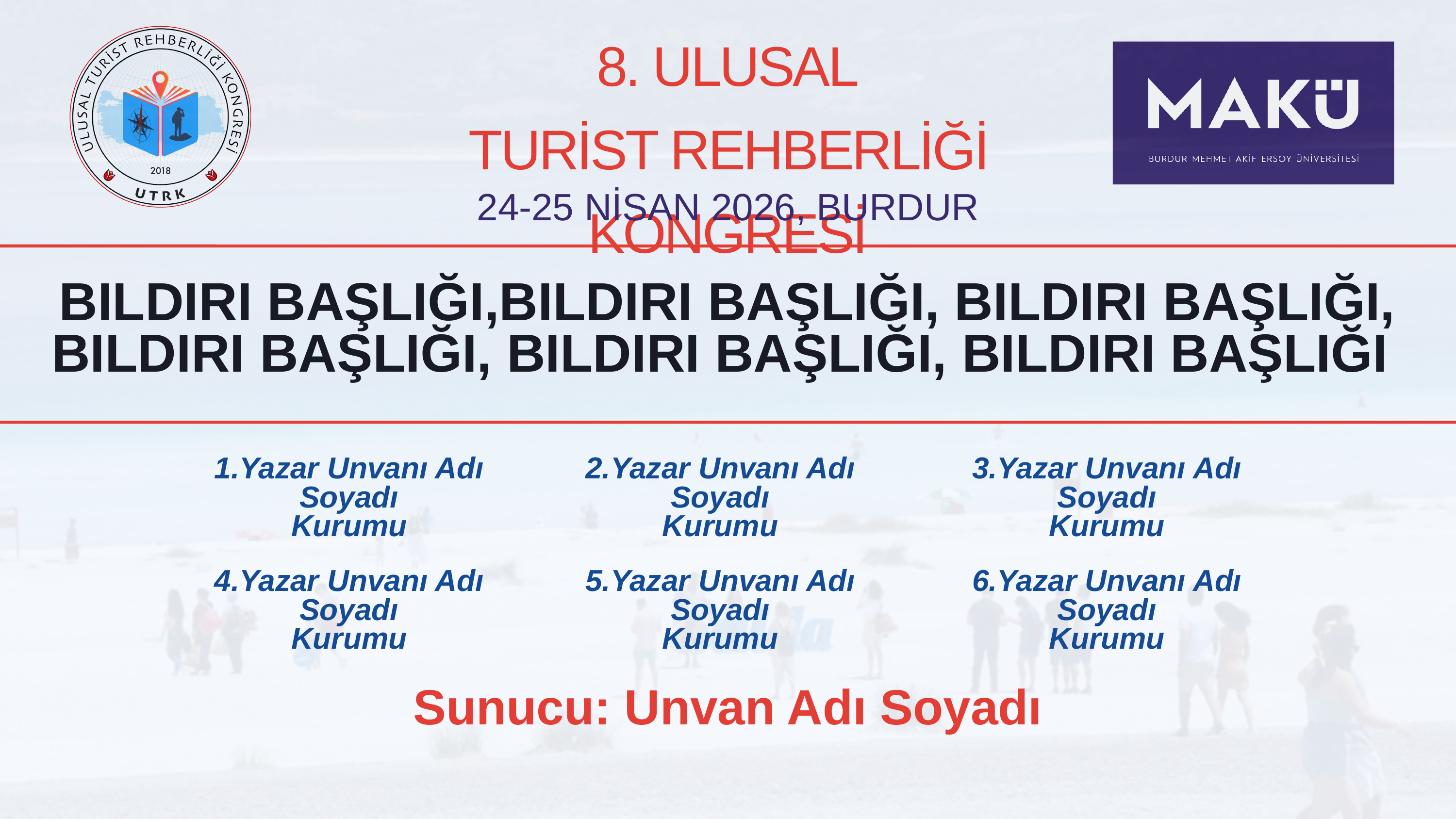

8. ULUSAL
TURİST REHBERLİĞİ KONGRESİ

24-25 NİSAN 2026, BURDUR

BILDIRI BAŞLIĞI,BILDIRI BAŞLIĞI, BILDIRI BAŞLIĞI, BILDIRI BAŞLIĞI, BILDIRI BAŞLIĞI, BILDIRI BAŞLIĞI

1.Yazar Unvanı Adı Soyadı
Kurumu
2.Yazar Unvanı Adı Soyadı
Kurumu
3.Yazar Unvanı Adı Soyadı
Kurumu
4.Yazar Unvanı Adı Soyadı
Kurumu
5.Yazar Unvanı Adı Soyadı
Kurumu
6.Yazar Unvanı Adı Soyadı
Kurumu
Sunucu: Unvan Adı Soyadı